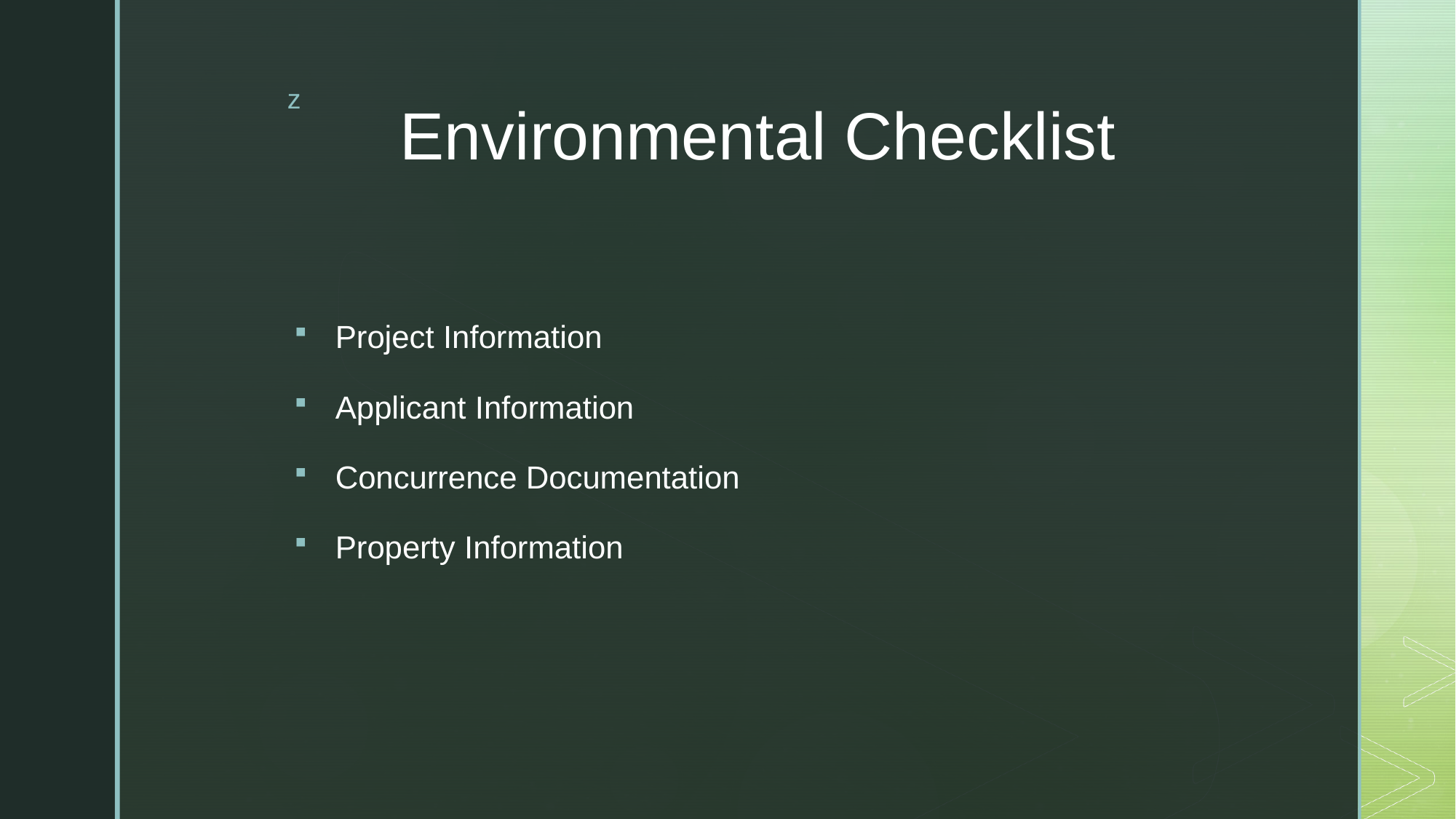

# Environmental Checklist
Project Information
Applicant Information
Concurrence Documentation
Property Information